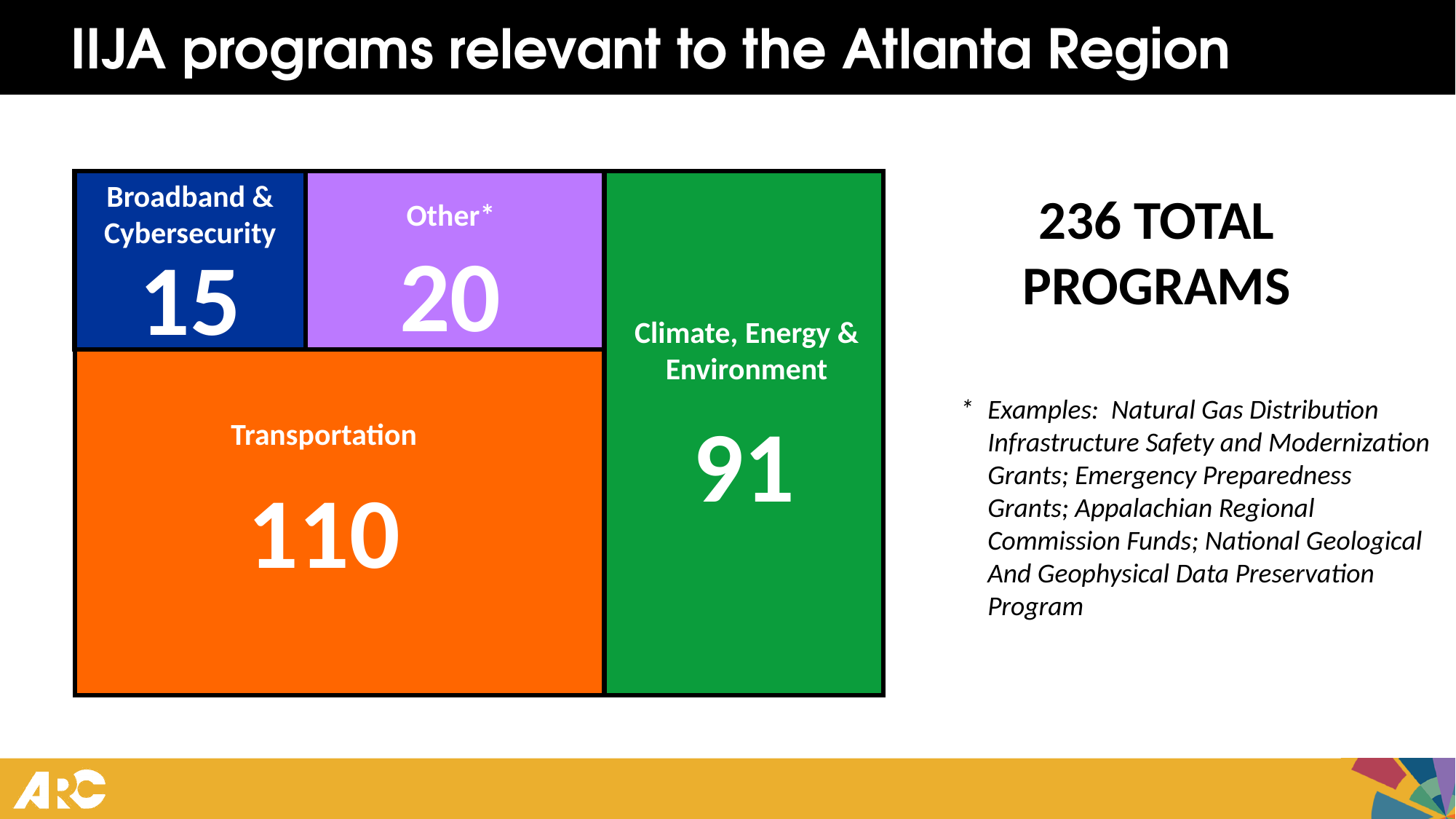

IIJA programs relevant to the Atlanta Region
Broadband & Cybersecurity

236 TOTAL PROGRAMS
Other*
20
15
Climate, Energy & Environment

* 	Examples:  Natural Gas Distribution Infrastructure Safety and Modernization Grants; Emergency Preparedness Grants; Appalachian Regional Commission Funds; National Geological And Geophysical Data Preservation Program
91
Transportation
110